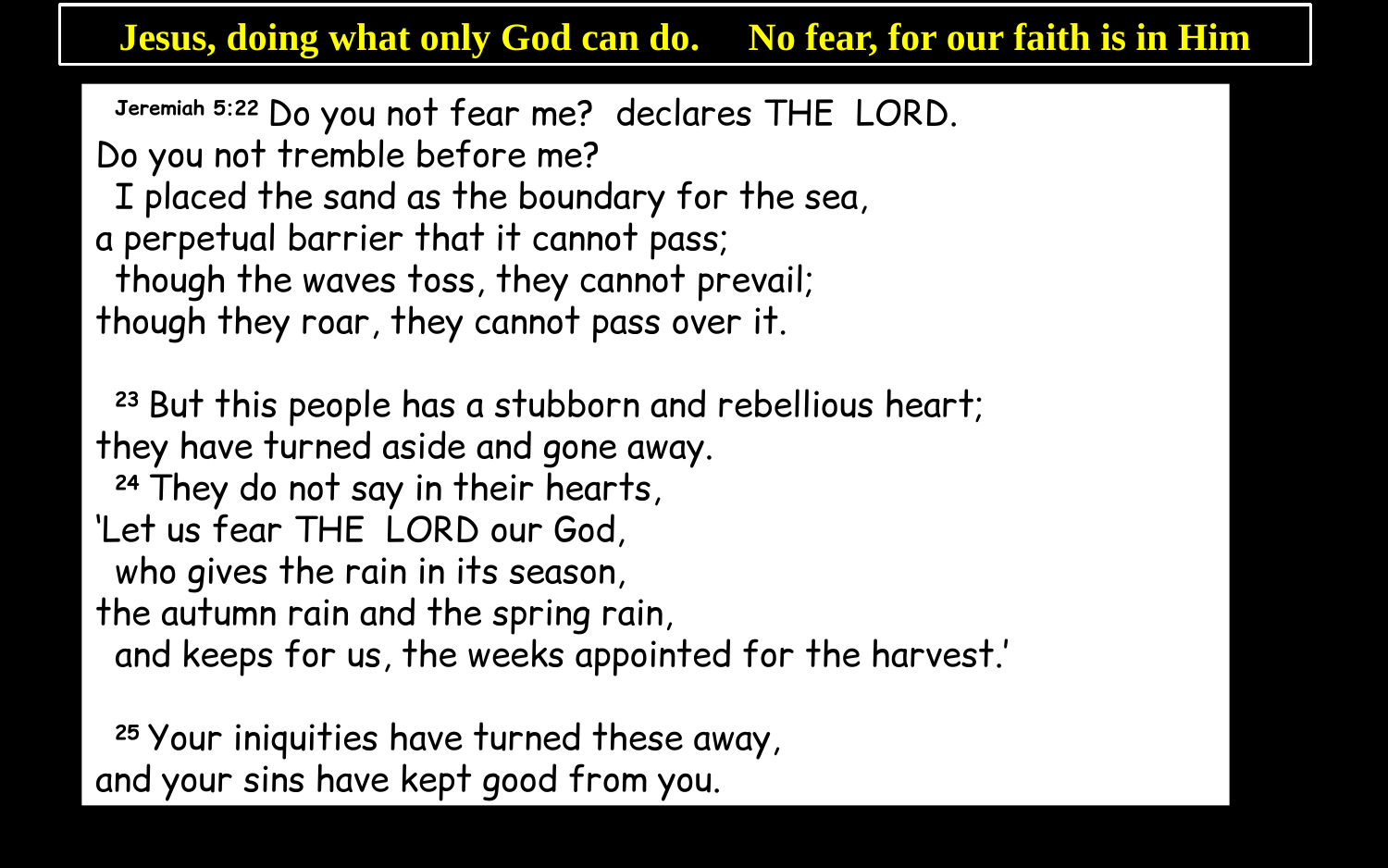

Jesus, doing what only God can do.     No fear, for our faith is in Him
Jeremiah 5:22 Do you not fear me?  declares THE  LORD.
Do you not tremble before me?
I placed the sand as the boundary for the sea,
a perpetual barrier that it cannot pass;
though the waves toss, they cannot prevail;
though they roar, they cannot pass over it.

23 But this people has a stubborn and rebellious heart;
they have turned aside and gone away.
24 They do not say in their hearts,
‘Let us fear THE  LORD our God,
who gives the rain in its season,
the autumn rain and the spring rain,
and keeps for us, the weeks appointed for the harvest.’

25 Your iniquities have turned these away,
and your sins have kept good from you.